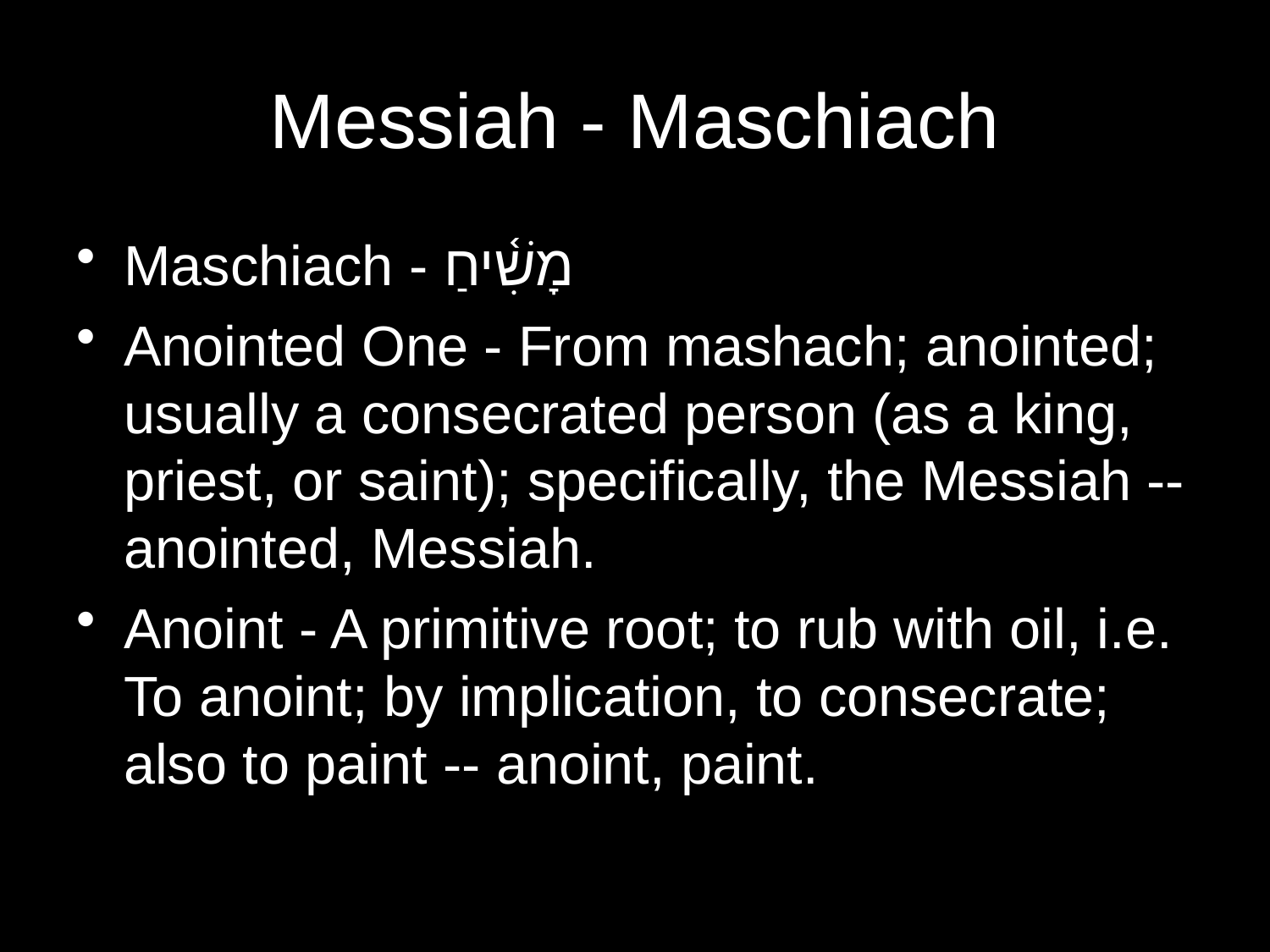

# Messiah - Maschiach
Maschiach - מָשִׁ֫יחַ
Anointed One - From mashach; anointed; usually a consecrated person (as a king, priest, or saint); specifically, the Messiah -- anointed, Messiah.
Anoint - A primitive root; to rub with oil, i.e. To anoint; by implication, to consecrate; also to paint -- anoint, paint.
21